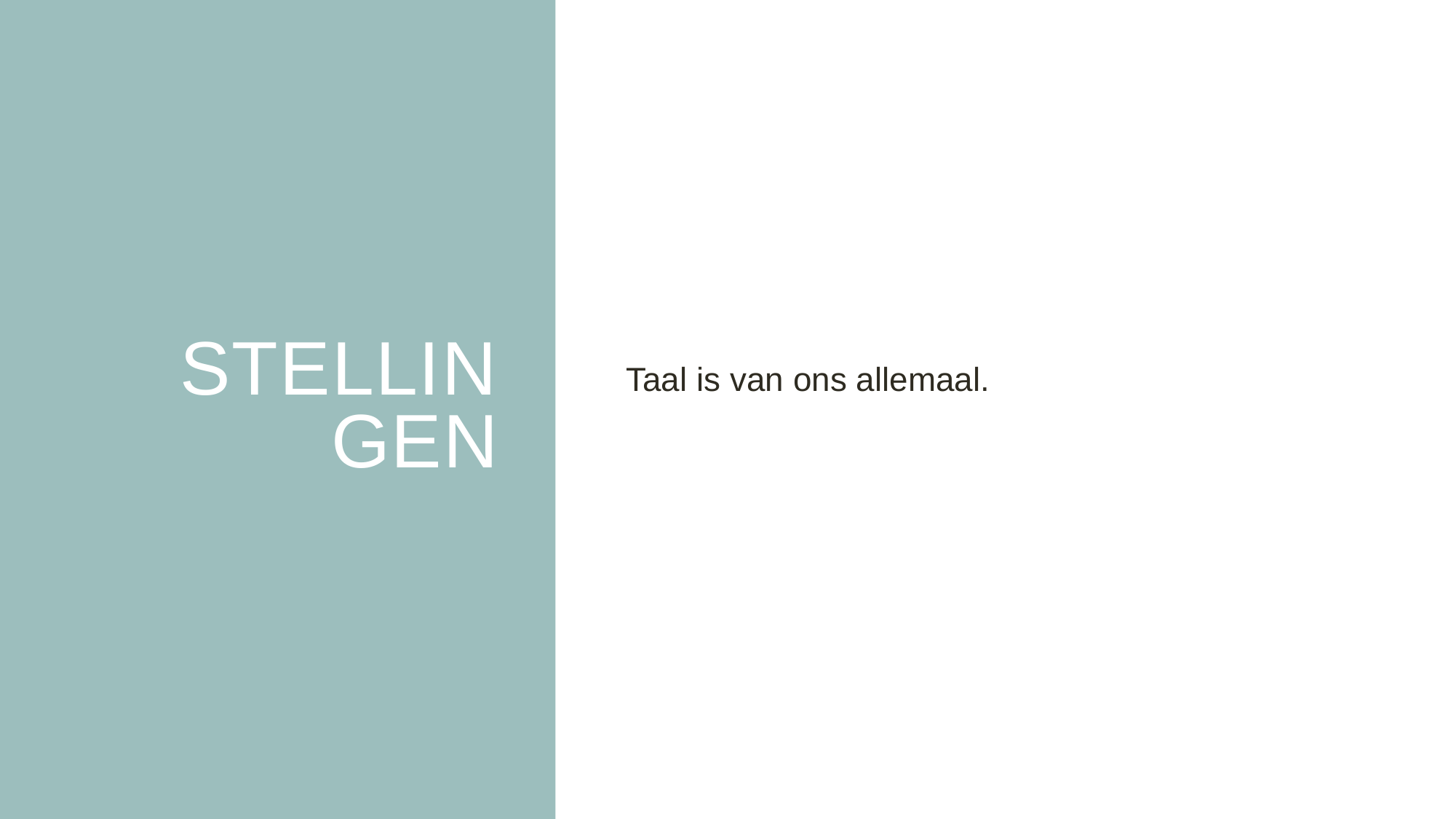

# stellingen
Taal is van ons allemaal.